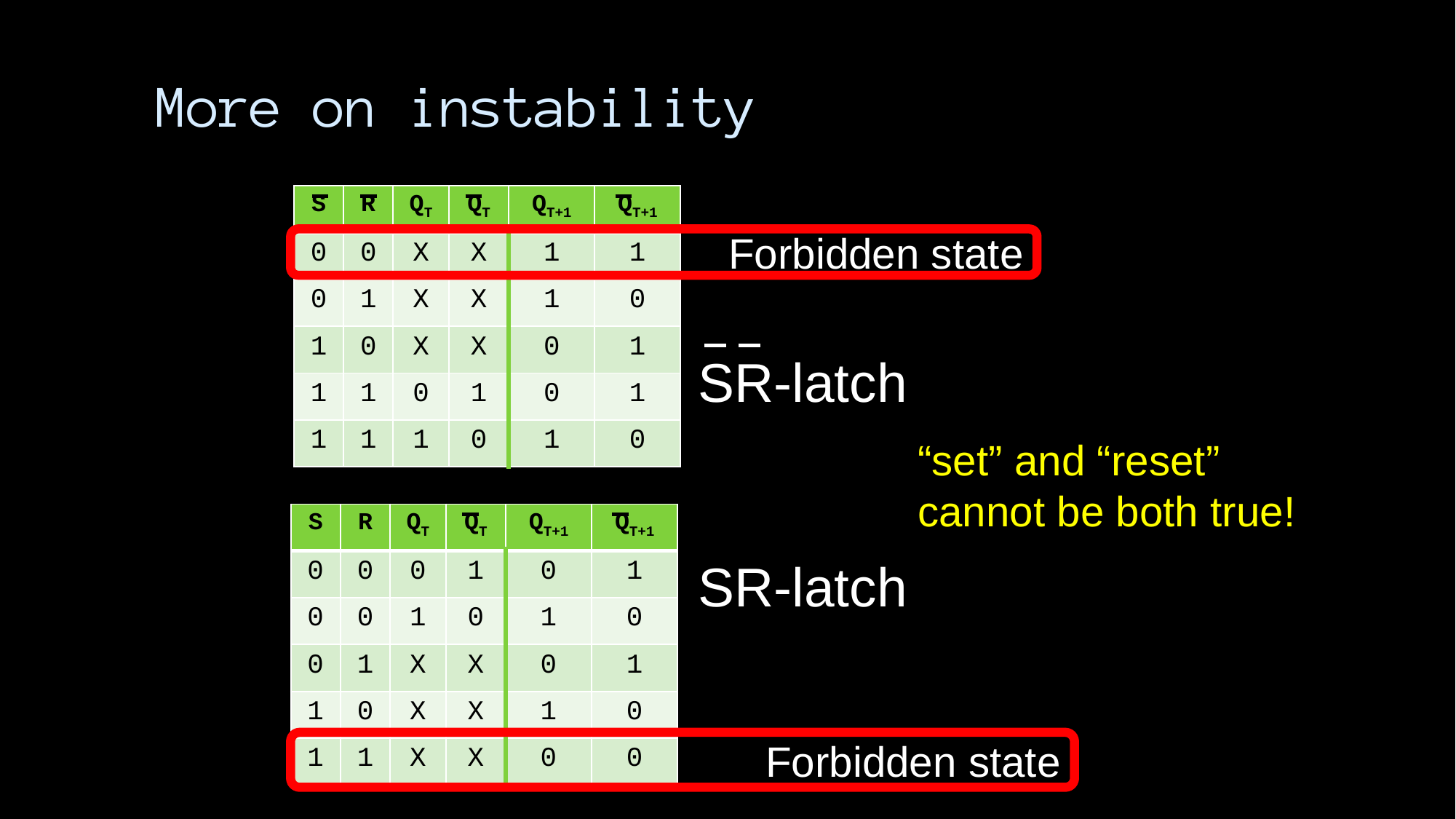

# More on instability
| S | R | QT | QT | QT+1 | QT+1 |
| --- | --- | --- | --- | --- | --- |
| 0 | 0 | X | X | 1 | 1 |
| 0 | 1 | X | X | 1 | 0 |
| 1 | 0 | X | X | 0 | 1 |
| 1 | 1 | 0 | 1 | 0 | 1 |
| 1 | 1 | 1 | 0 | 1 | 0 |
Forbidden state
SR-latch
“set” and “reset” cannot be both true!
| S | R | QT | QT | QT+1 | QT+1 |
| --- | --- | --- | --- | --- | --- |
| 0 | 0 | 0 | 1 | 0 | 1 |
| 0 | 0 | 1 | 0 | 1 | 0 |
| 0 | 1 | X | X | 0 | 1 |
| 1 | 0 | X | X | 1 | 0 |
| 1 | 1 | X | X | 0 | 0 |
SR-latch
Forbidden state
29